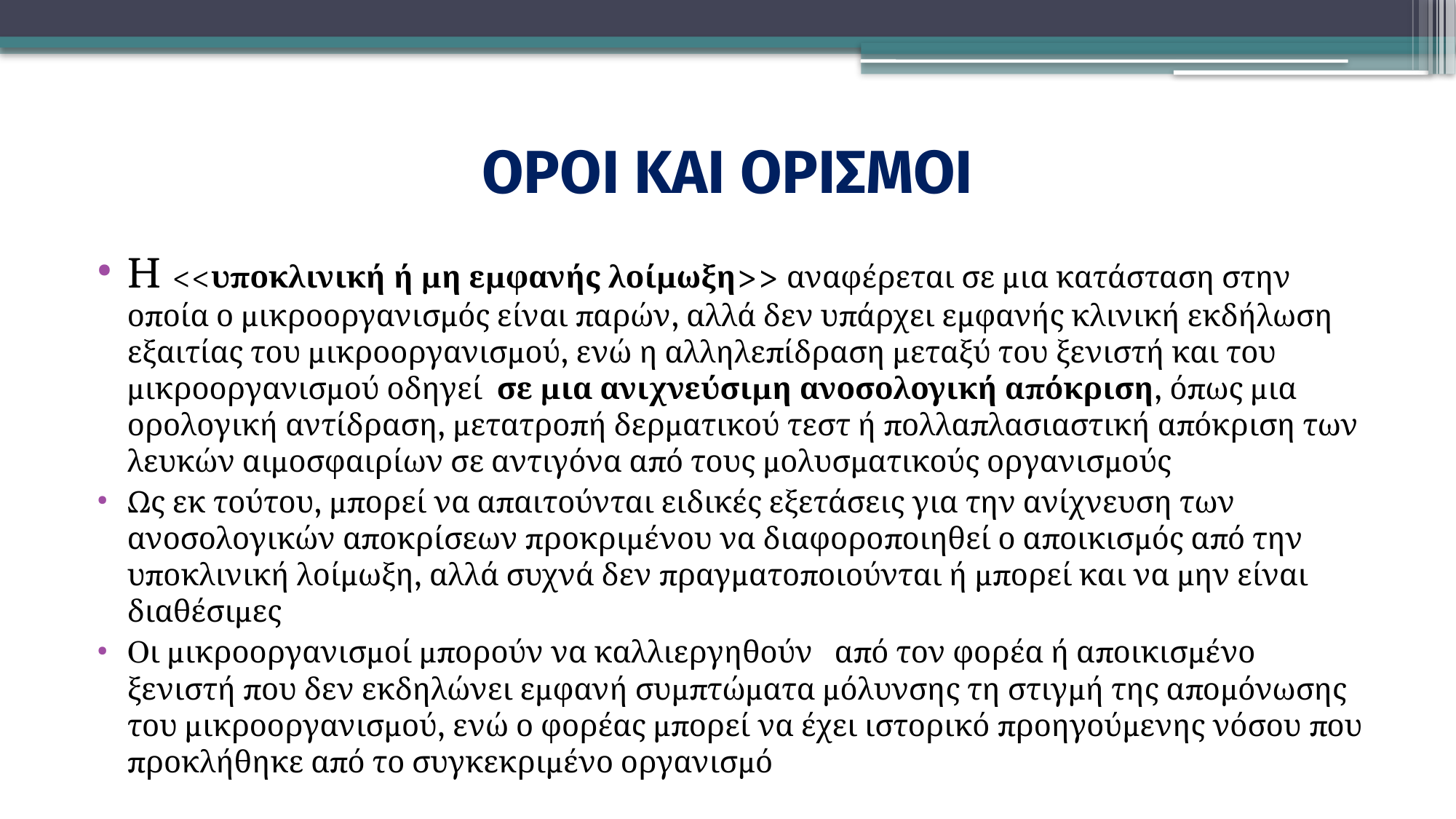

# ΟΡΟΙ ΚΑΙ ΟΡΙΣΜΟΙ
Η <<υποκλινική ή μη εμφανής λοίμωξη>> αναφέρεται σε μια κατάσταση στην οποία ο μικροοργανισμός είναι παρών, αλλά δεν υπάρχει εμφανής κλινική εκδήλωση εξαιτίας του μικροοργανισμού, ενώ η αλληλεπίδραση μεταξύ του ξενιστή και του μικροοργανισμού οδηγεί  σε μια ανιχνεύσιμη ανοσολογική απόκριση, όπως μια ορολογική αντίδραση, μετατροπή δερματικού τεστ ή πολλαπλασιαστική απόκριση των λευκών αιμοσφαιρίων σε αντιγόνα από τους μολυσματικούς οργανισμούς
Ως εκ τούτου, μπορεί να απαιτούνται ειδικές εξετάσεις για την ανίχνευση των ανοσολογικών αποκρίσεων προκριμένου να διαφοροποιηθεί ο αποικισμός από την υποκλινική λοίμωξη, αλλά συχνά δεν πραγματοποιούνται ή μπορεί και να μην είναι διαθέσιμες
Οι μικροοργανισμοί μπορούν να καλλιεργηθούν   από τον φορέα ή αποικισμένο ξενιστή που δεν εκδηλώνει εμφανή συμπτώματα μόλυνσης τη στιγμή της απομόνωσης του μικροοργανισμού, ενώ ο φορέας μπορεί να έχει ιστορικό προηγούμενης νόσου που προκλήθηκε από το συγκεκριμένο οργανισμό